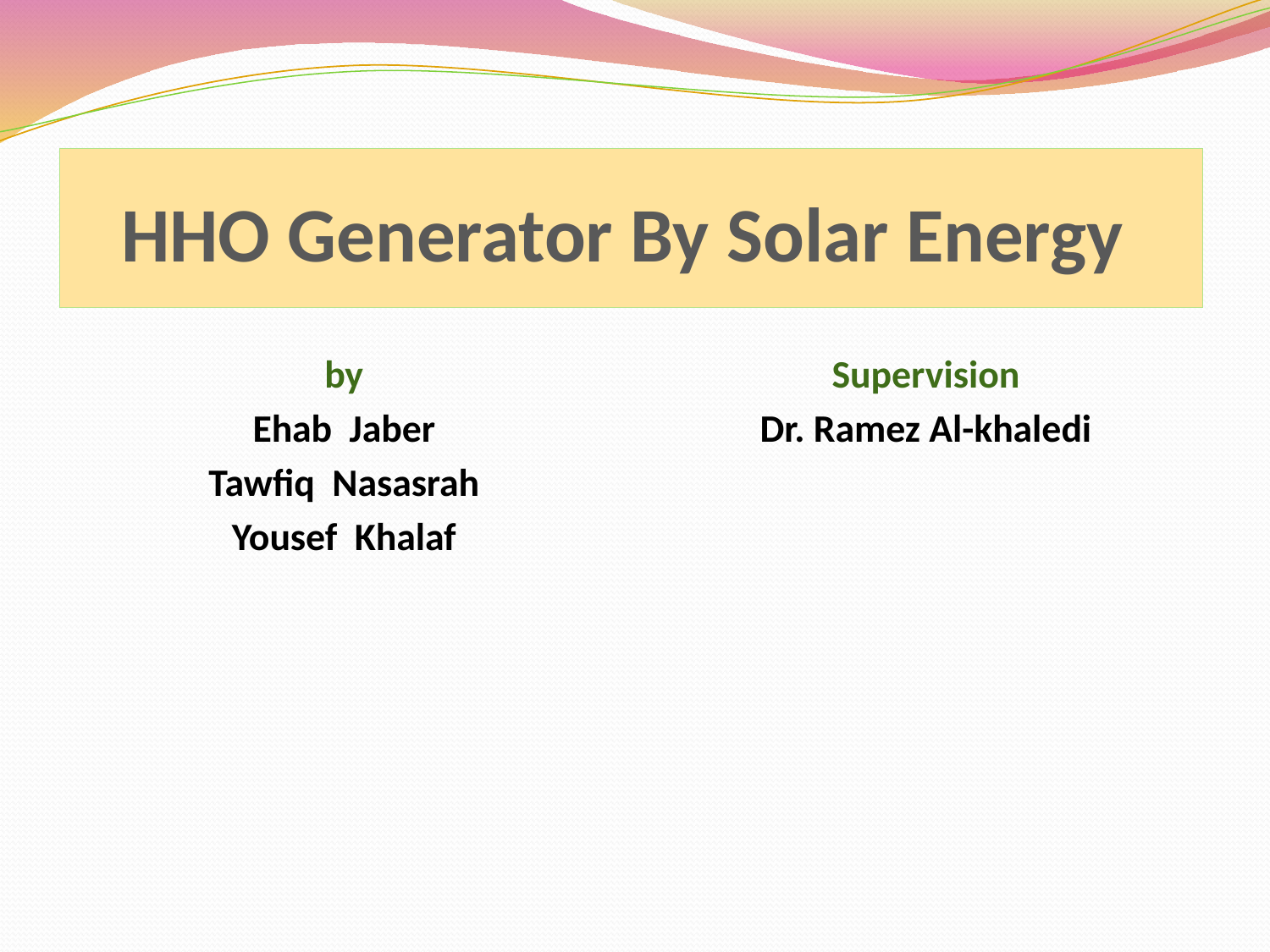

# HHO Generator By Solar Energy
by
Ehab  Jaber
Tawfiq  Nasasrah
Yousef  Khalaf

Supervision
Dr. Ramez Al-khaledi